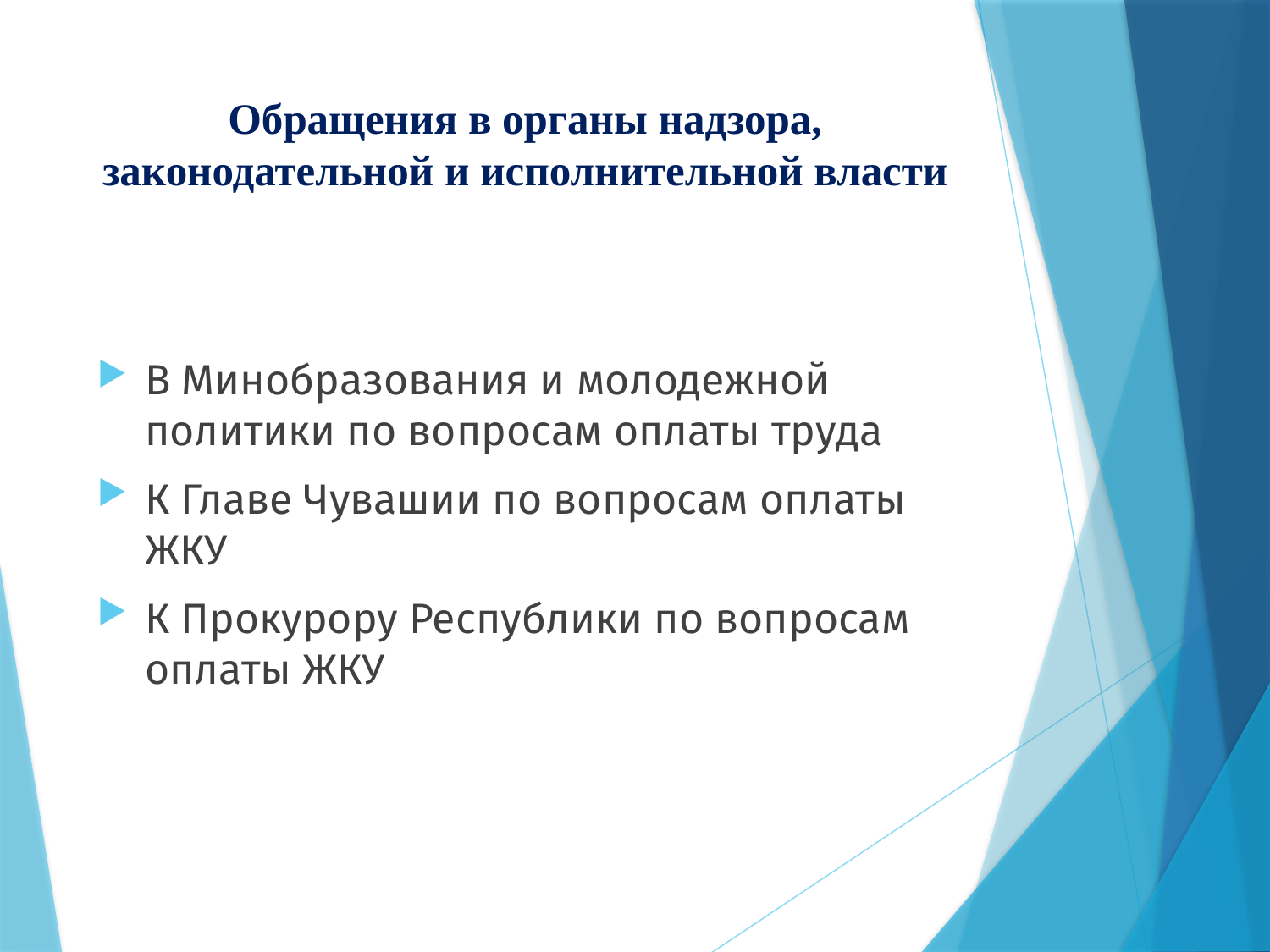

# Обращения в органы надзора, законодательной и исполнительной власти
В Минобразования и молодежной политики по вопросам оплаты труда
К Главе Чувашии по вопросам оплаты ЖКУ
К Прокурору Республики по вопросам оплаты ЖКУ